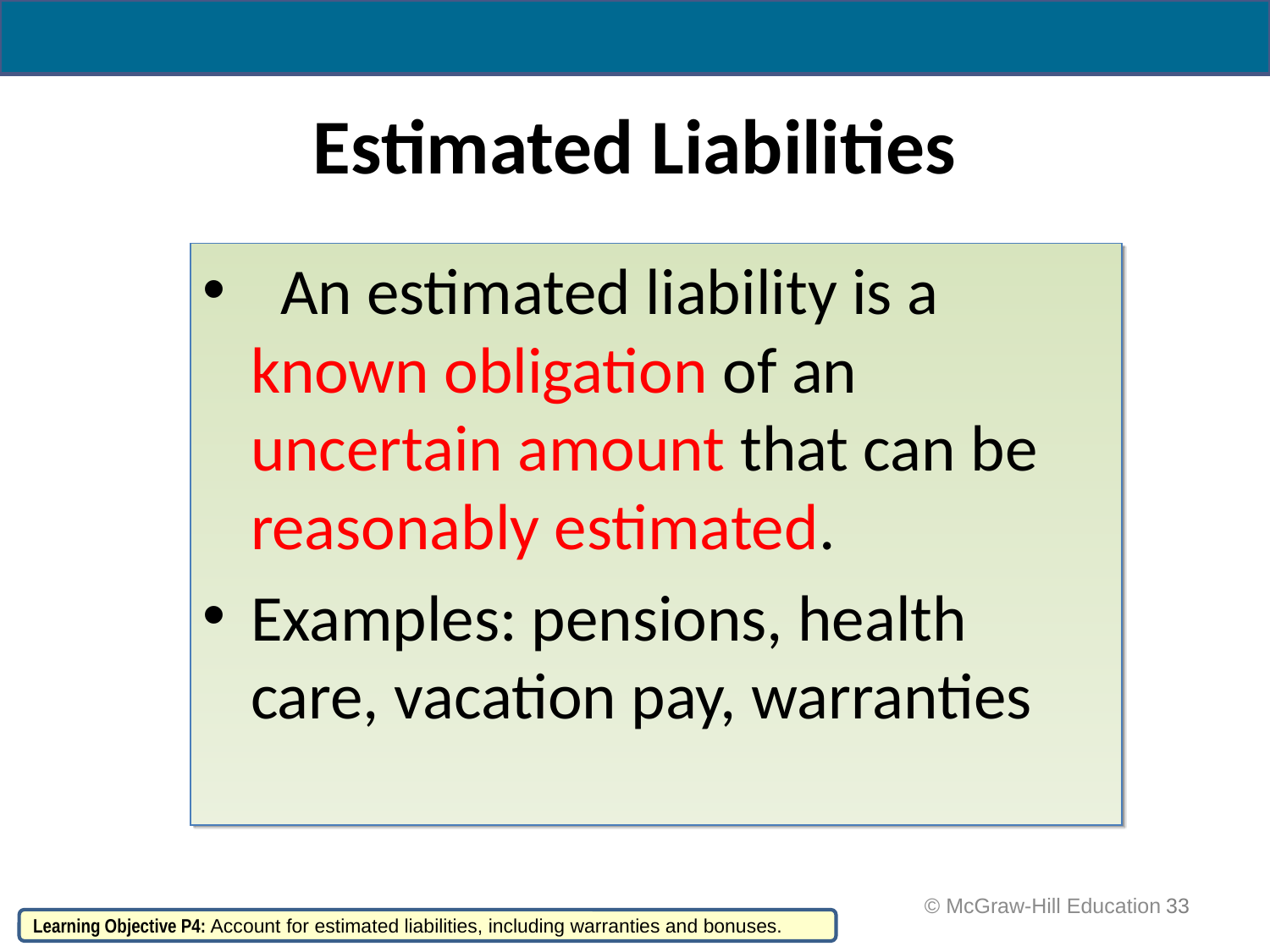

# Estimated Liabilities
  An estimated liability is a known obligation of an uncertain amount that can be reasonably estimated.
Examples: pensions, health care, vacation pay, warranties
 © McGraw-Hill Education
33
Learning Objective P4: Account for estimated liabilities, including warranties and bonuses.